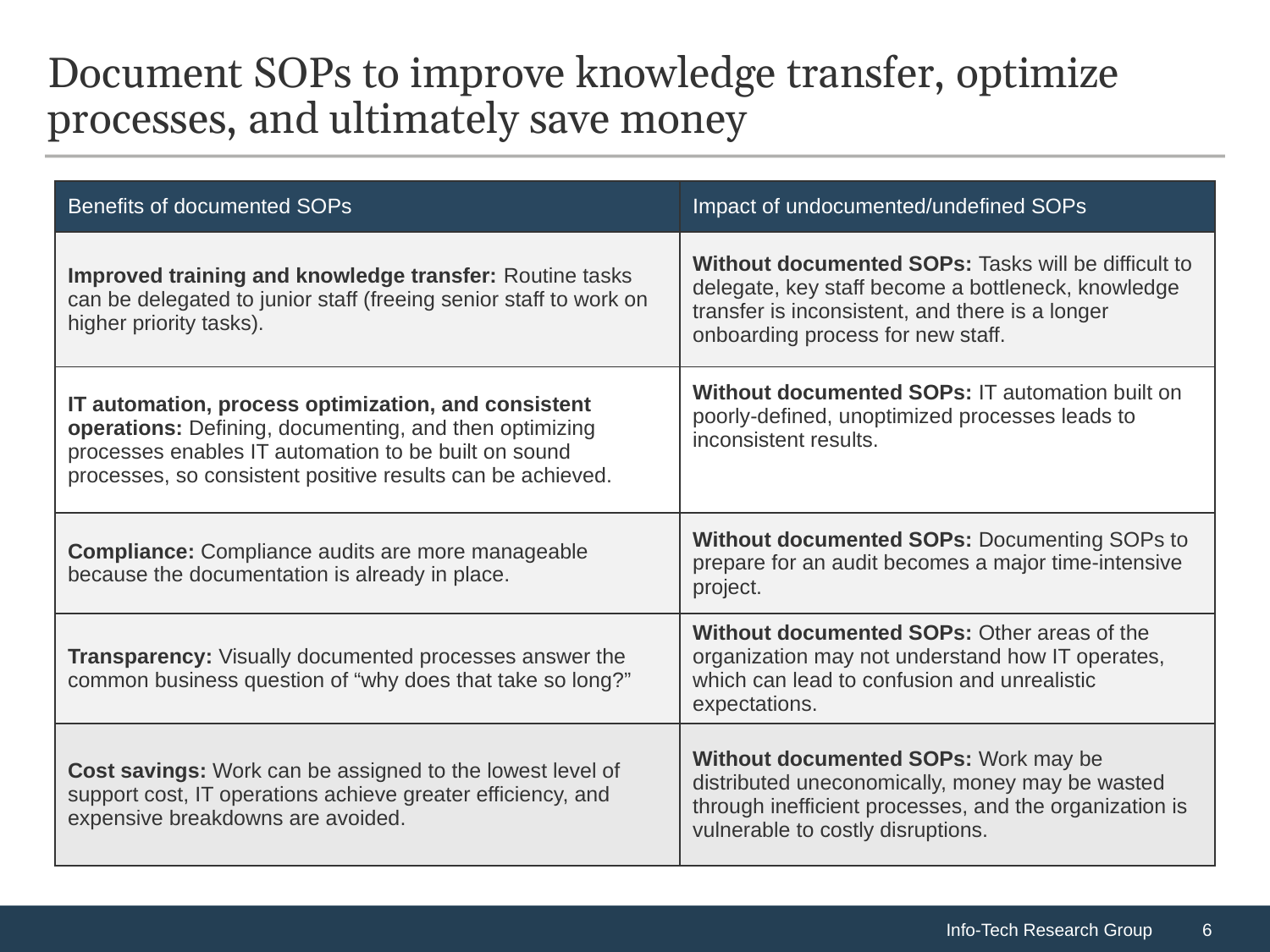

# Document SOPs to improve knowledge transfer, optimize processes, and ultimately save money
| Benefits of documented SOPs | Impact of undocumented/undefined SOPs |
| --- | --- |
| Improved training and knowledge transfer: Routine tasks can be delegated to junior staff (freeing senior staff to work on higher priority tasks). | Without documented SOPs: Tasks will be difficult to delegate, key staff become a bottleneck, knowledge transfer is inconsistent, and there is a longer onboarding process for new staff. |
| IT automation, process optimization, and consistent operations: Defining, documenting, and then optimizing processes enables IT automation to be built on sound processes, so consistent positive results can be achieved. | Without documented SOPs: IT automation built on poorly-defined, unoptimized processes leads to inconsistent results. |
| Compliance: Compliance audits are more manageable because the documentation is already in place. | Without documented SOPs: Documenting SOPs to prepare for an audit becomes a major time-intensive project. |
| Transparency: Visually documented processes answer the common business question of “why does that take so long?” | Without documented SOPs: Other areas of the organization may not understand how IT operates, which can lead to confusion and unrealistic expectations. |
| Cost savings: Work can be assigned to the lowest level of support cost, IT operations achieve greater efficiency, and expensive breakdowns are avoided. | Without documented SOPs: Work may be distributed uneconomically, money may be wasted through inefficient processes, and the organization is vulnerable to costly disruptions. |